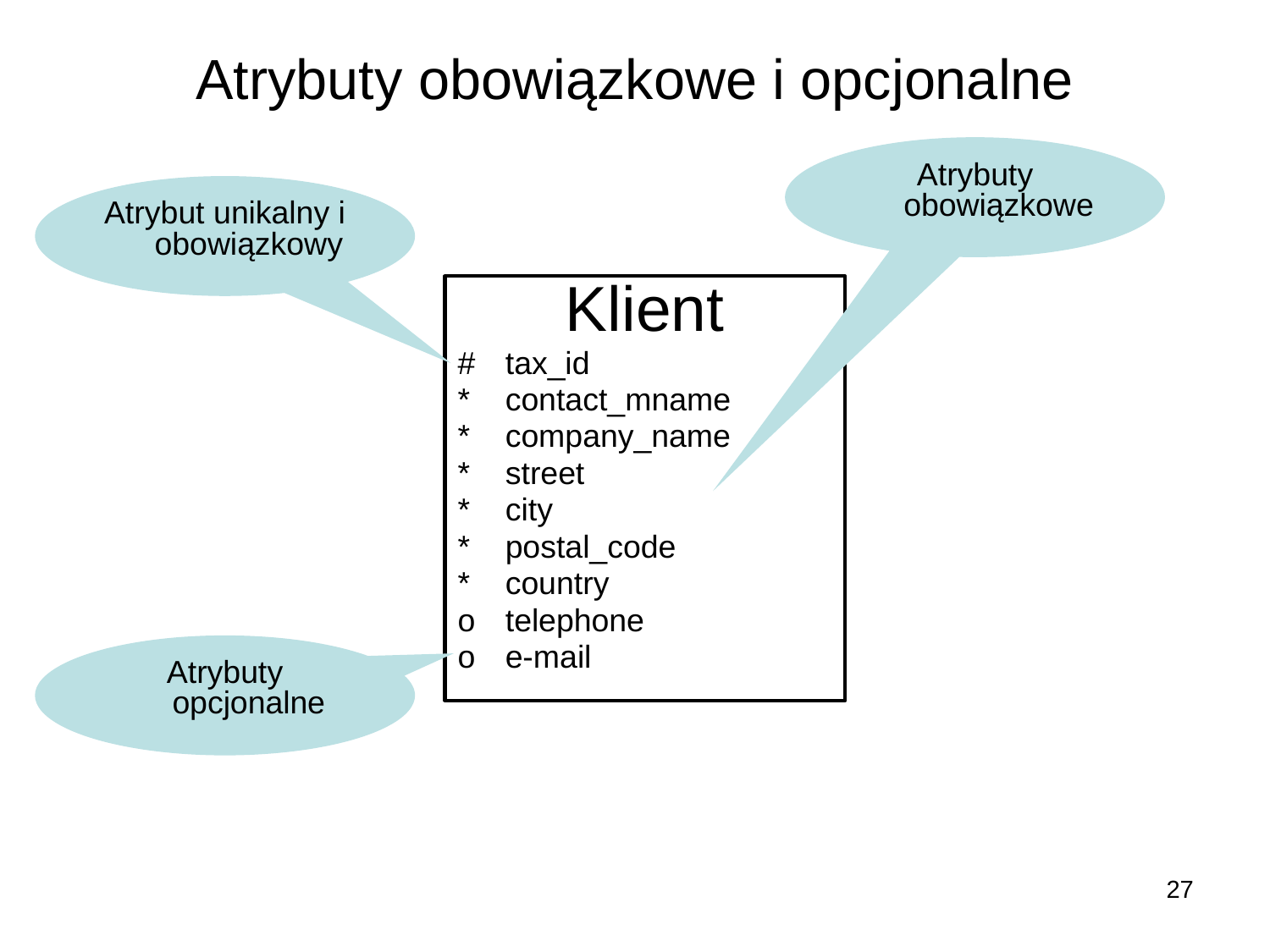

# Atrybuty obowiązkowe i opcjonalne
Atrybuty obowiązkowe
Atrybut unikalny i obowiązkowy
Klient
#	tax_id
* 	contact_mname
*	company_name
*	street
*	city
*	postal_code
*	country
o	telephone
o	e-mail

Atrybuty opcjonalne
27